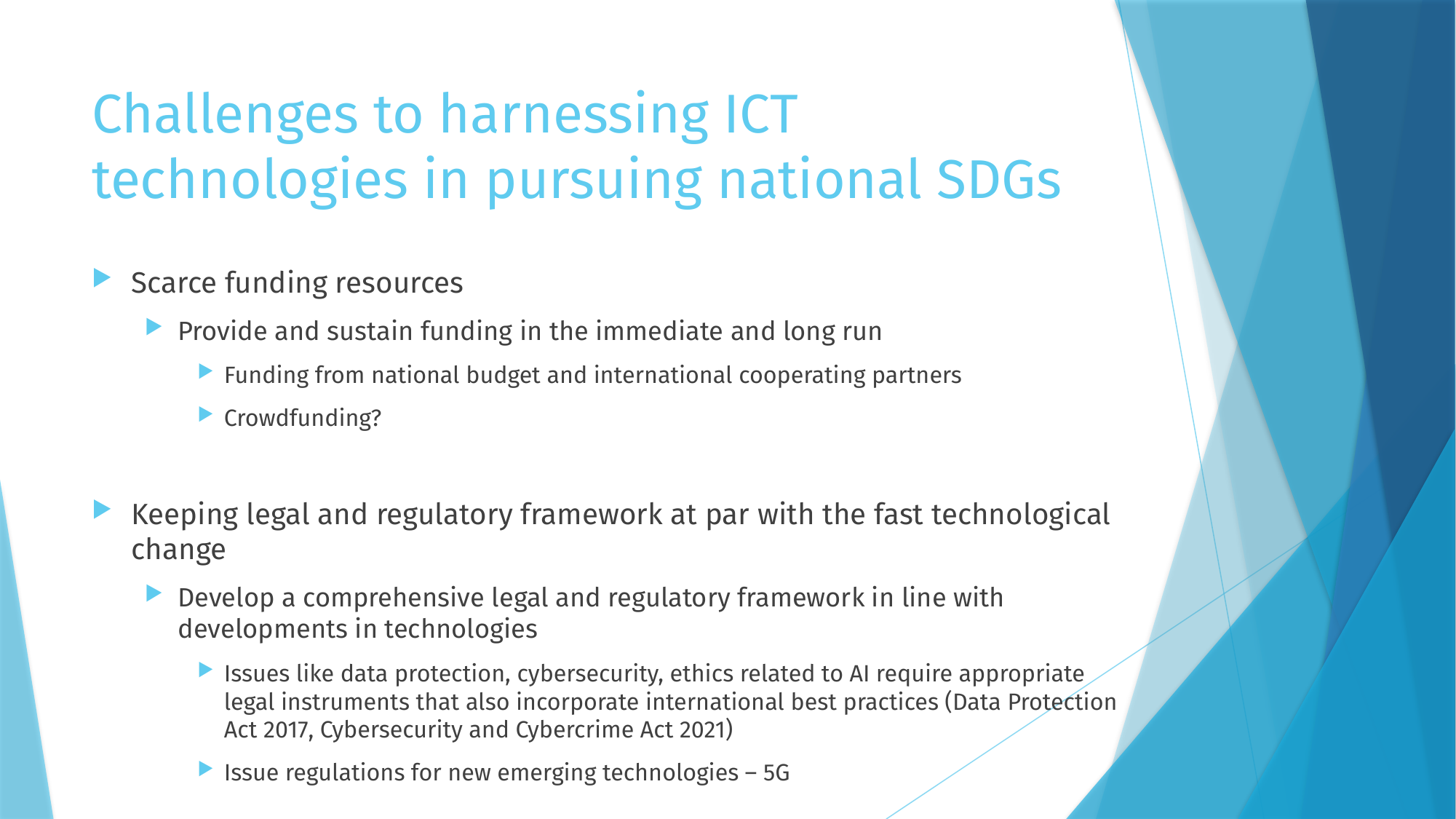

# Challenges to harnessing ICT technologies in pursuing national SDGs
Scarce funding resources
Provide and sustain funding in the immediate and long run
Funding from national budget and international cooperating partners
Crowdfunding?

Keeping legal and regulatory framework at par with the fast technological change
Develop a comprehensive legal and regulatory framework in line with developments in technologies
Issues like data protection, cybersecurity, ethics related to AI require appropriate legal instruments that also incorporate international best practices (Data Protection Act 2017, Cybersecurity and Cybercrime Act 2021)
Issue regulations for new emerging technologies – 5G